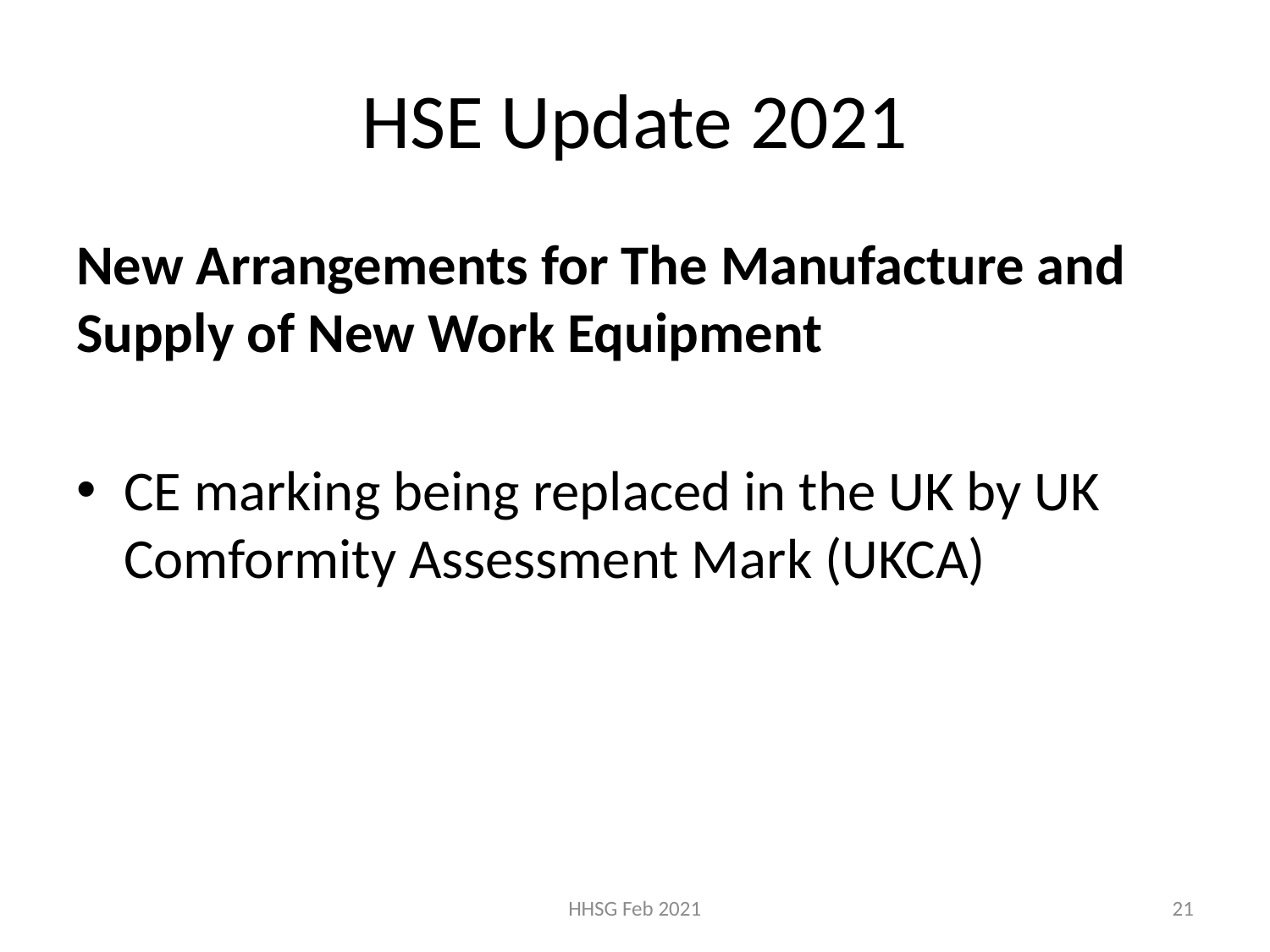

# HSE Update 2021
New Arrangements for The Manufacture and Supply of New Work Equipment

CE marking being replaced in the UK by UK Comformity Assessment Mark (UKCA)

HHSG Feb 2021
21